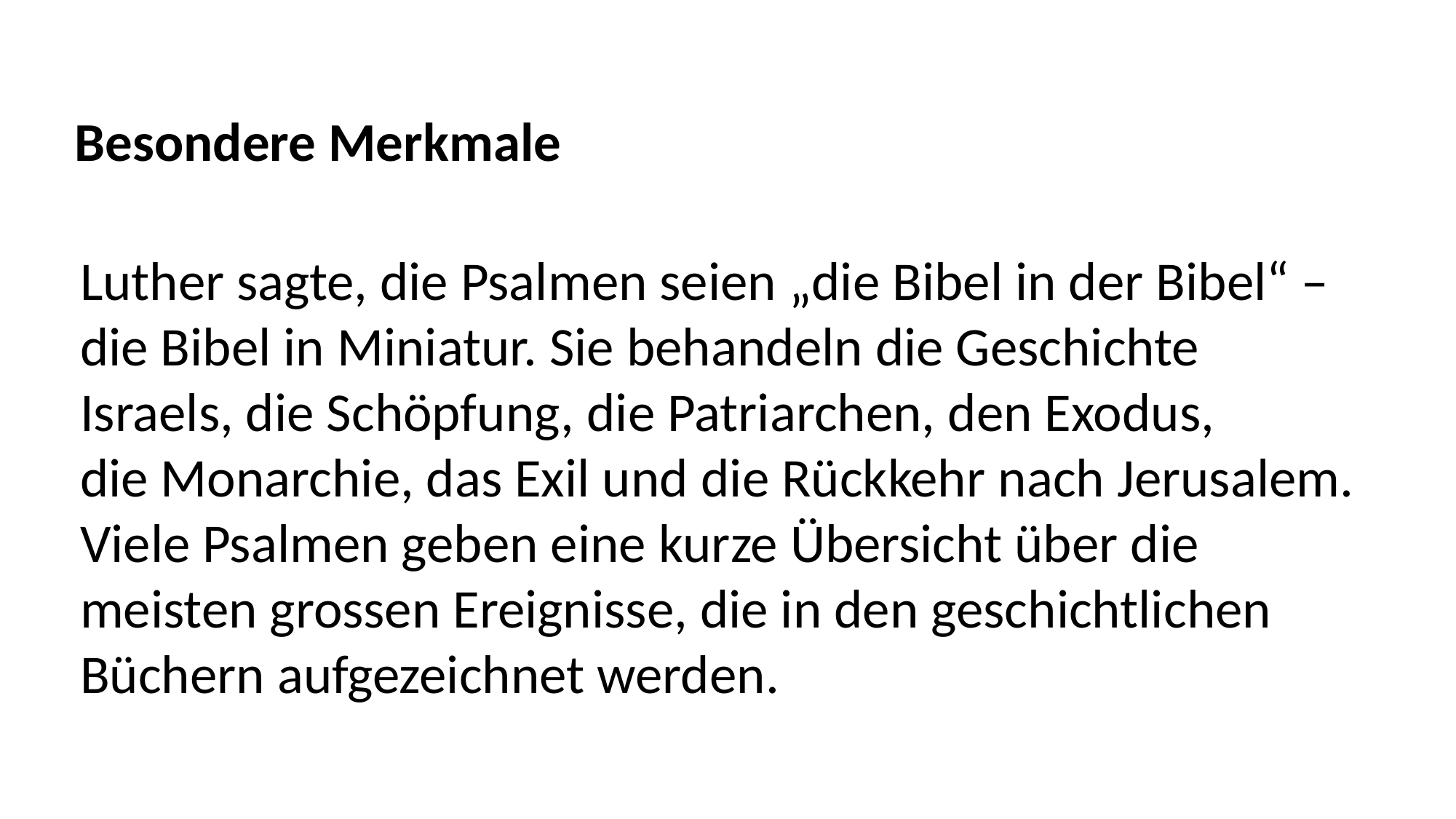

Besondere Merkmale
Luther sagte, die Psalmen seien „die Bibel in der Bibel“ –
die Bibel in Miniatur. Sie behandeln die Geschichte
Israels, die Schöpfung, die Patriarchen, den Exodus,
die Monarchie, das Exil und die Rückkehr nach Jerusalem.
Viele Psalmen geben eine kurze Übersicht über die
meisten grossen Ereignisse, die in den geschichtlichen
Büchern aufgezeichnet werden.